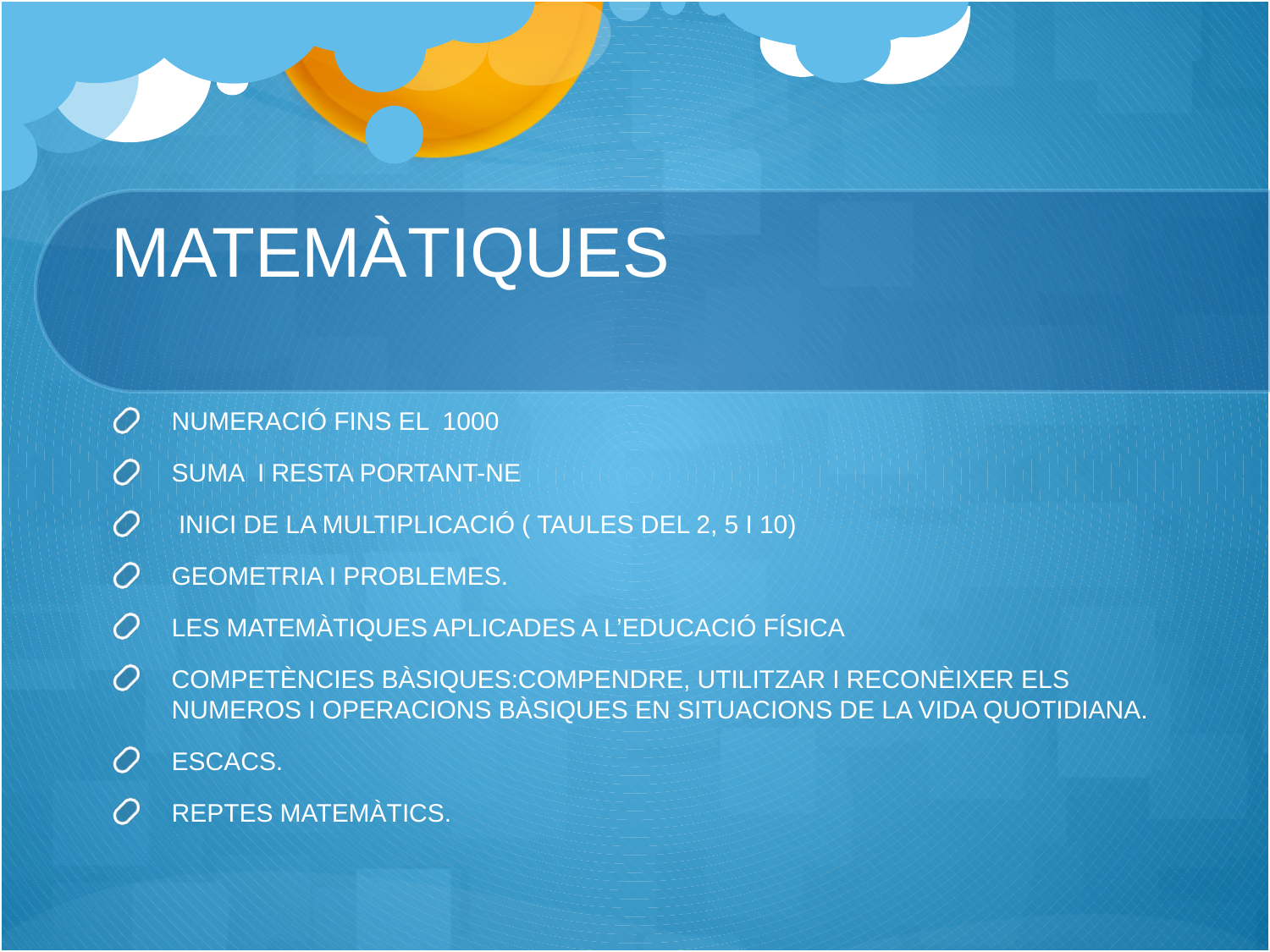

# MATEMÀTIQUES

NUMERACIÓ FINS EL  1000
SUMA  I RESTA PORTANT-NE
 INICI DE LA MULTIPLICACIÓ ( TAULES DEL 2, 5 I 10)
GEOMETRIA I PROBLEMES.
LES MATEMÀTIQUES APLICADES A L’EDUCACIÓ FÍSICA
COMPETÈNCIES BÀSIQUES:COMPENDRE, UTILITZAR I RECONÈIXER ELS NUMEROS I OPERACIONS BÀSIQUES EN SITUACIONS DE LA VIDA QUOTIDIANA.
ESCACS.
REPTES MATEMÀTICS.